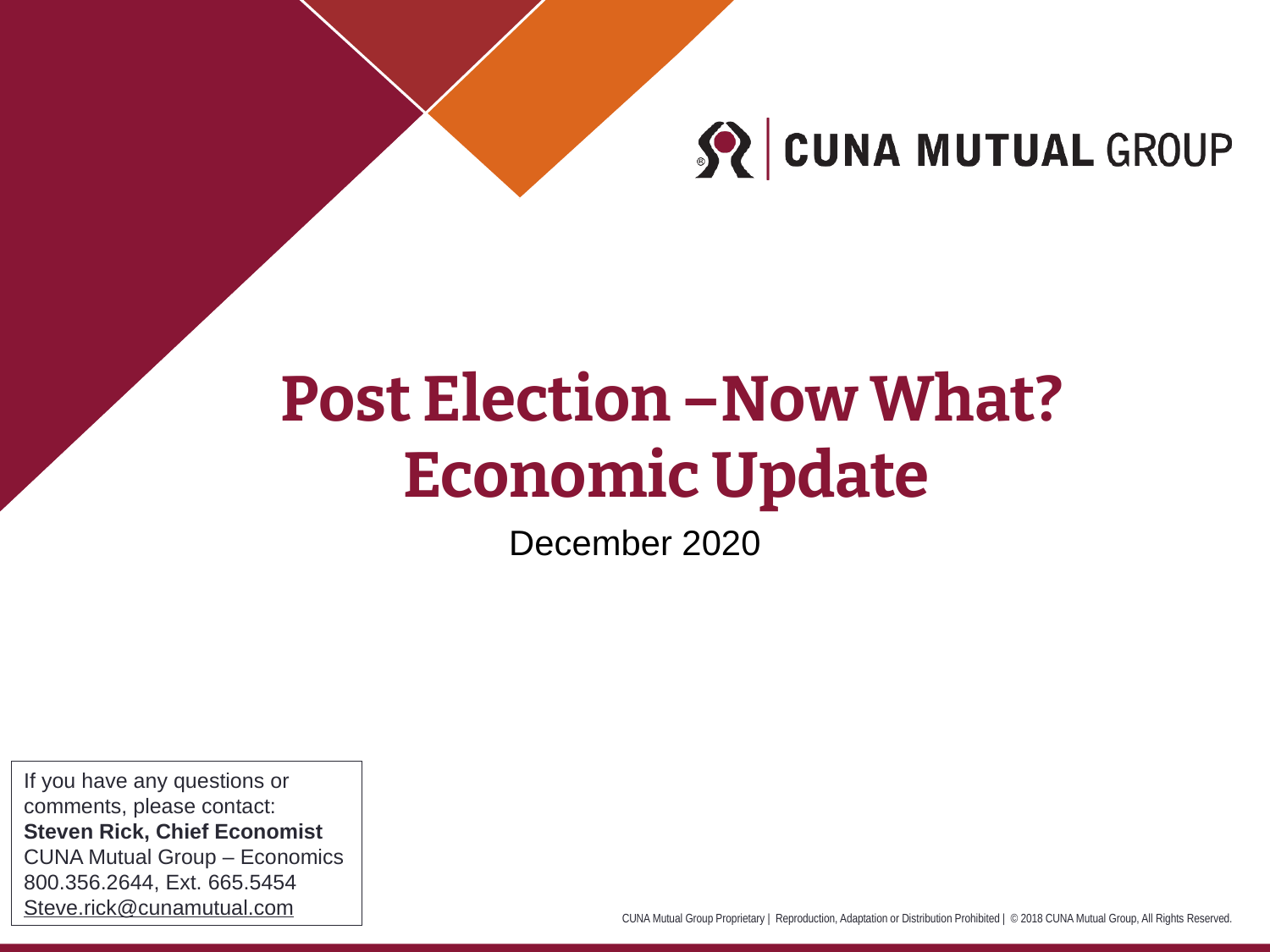

# Post Election –Now What? Economic Update
December 2020
If you have any questions or comments, please contact:
Steven Rick, Chief Economist
CUNA Mutual Group – Economics
800.356.2644, Ext. 665.5454
Steve.rick@cunamutual.com